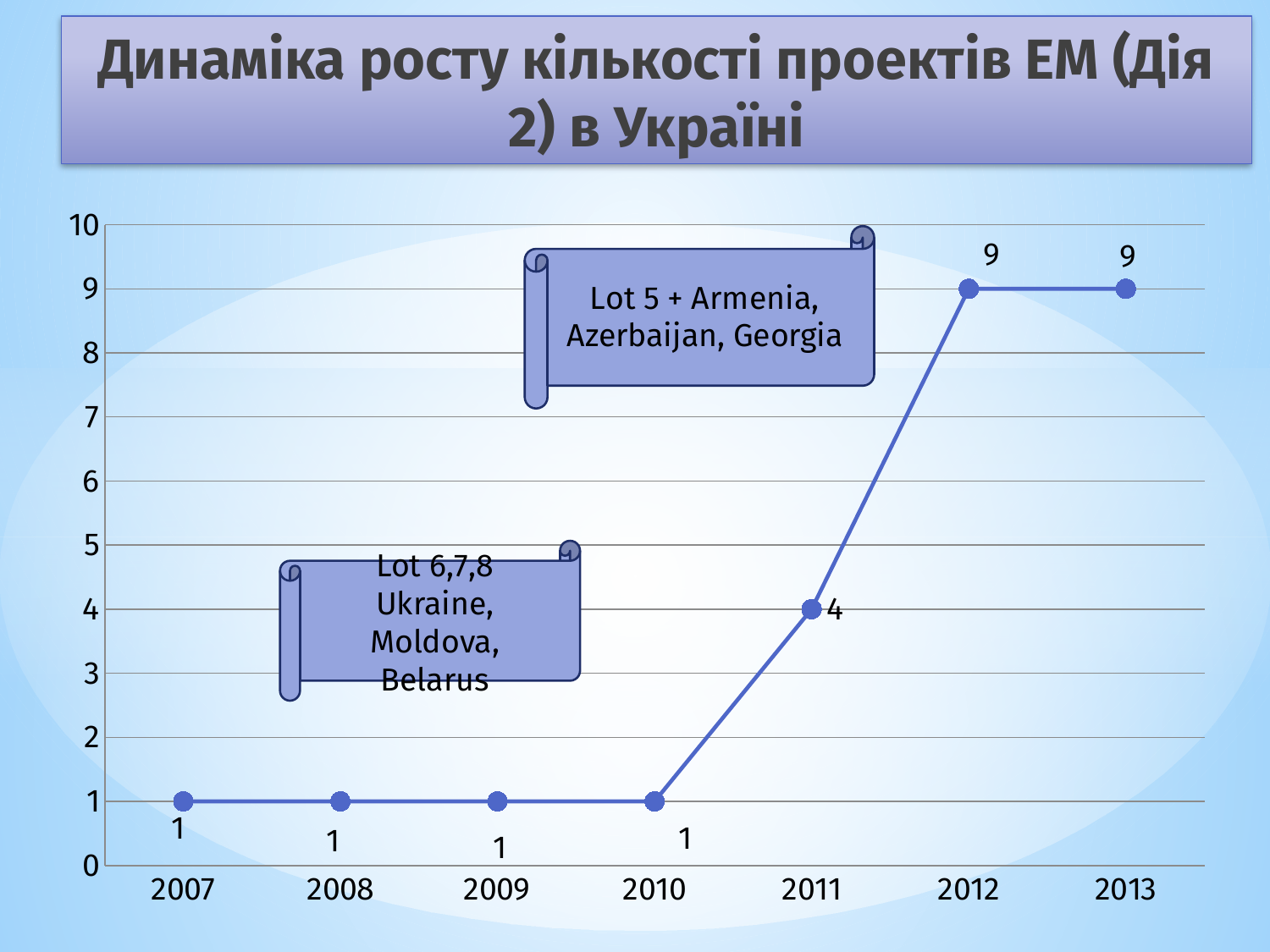

Динаміка росту кількості проектів ЕМ (Дія 2) в Україні

### Chart

| Category | Ряд 1 |
|---|---|
| 2007 | 1.0 |
| 2008 | 1.0 |
| 2009 | 1.0 |
| 2010 | 1.0 |
| 2011 | 4.0 |
| 2012 | 9.0 |
| 2013 | 9.0 |
Lot 6,7,8
Ukraine, Moldova, Belarus